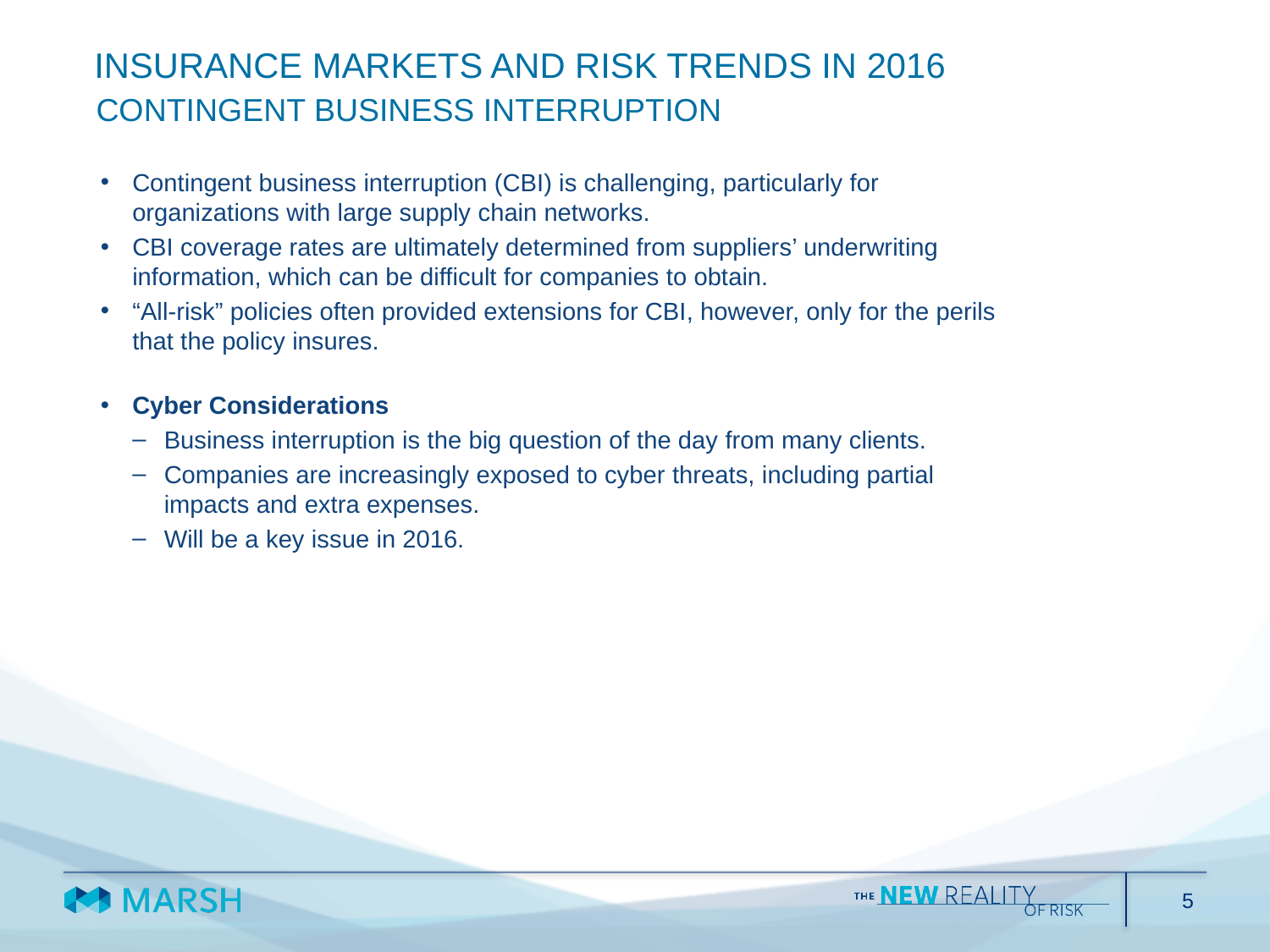

INSURANCE MARKETS AND RISK TRENDS IN 2016
CONTINGENT BUSINESS INTERRUPTION
Contingent business interruption (CBI) is challenging, particularly for organizations with large supply chain networks.
CBI coverage rates are ultimately determined from suppliers’ underwriting information, which can be difficult for companies to obtain.
“All-risk” policies often provided extensions for CBI, however, only for the perils that the policy insures.
Cyber Considerations
Business interruption is the big question of the day from many clients.
Companies are increasingly exposed to cyber threats, including partial impacts and extra expenses.
Will be a key issue in 2016.
5